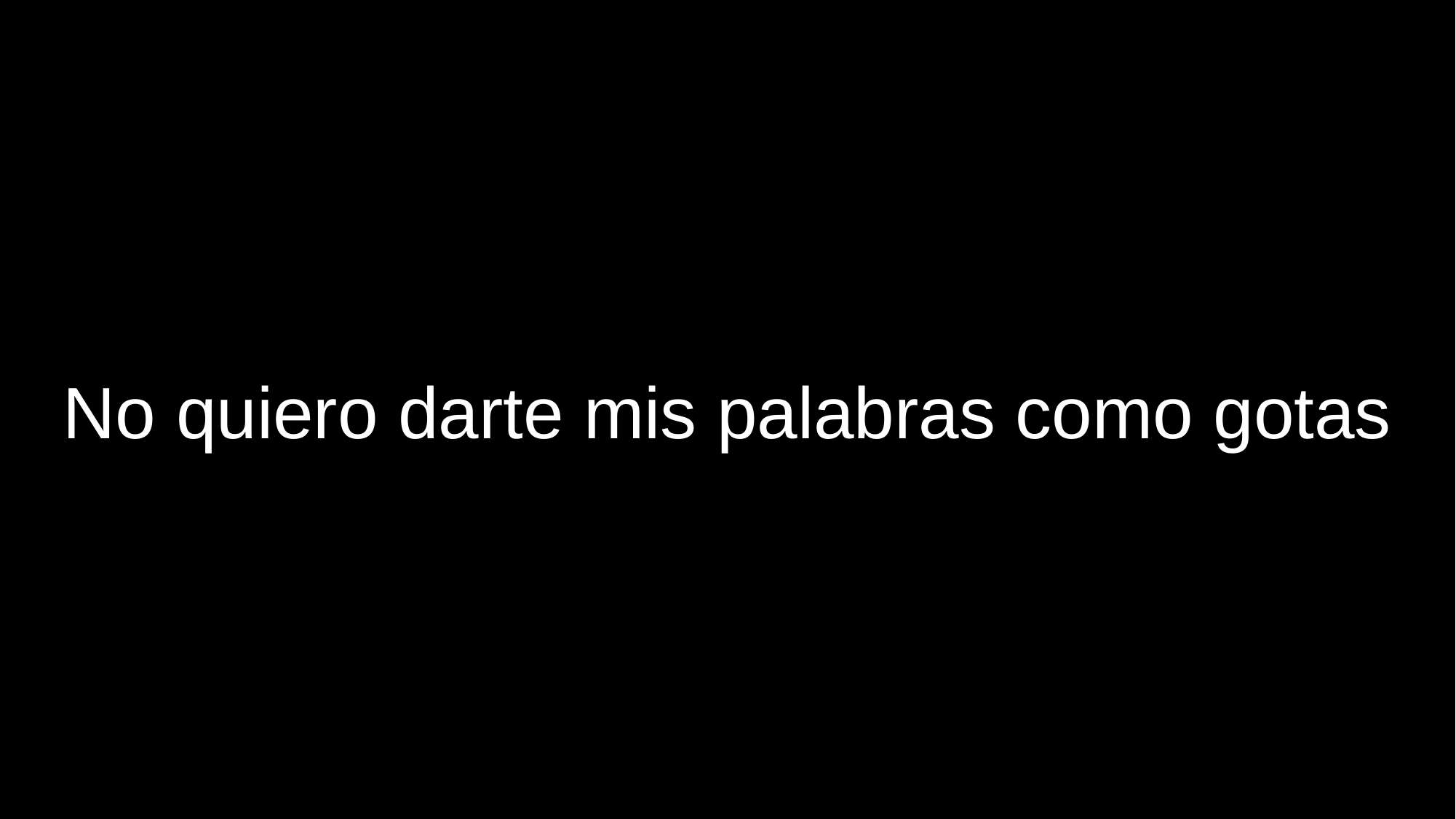

No quiero darte mis palabras como gotas